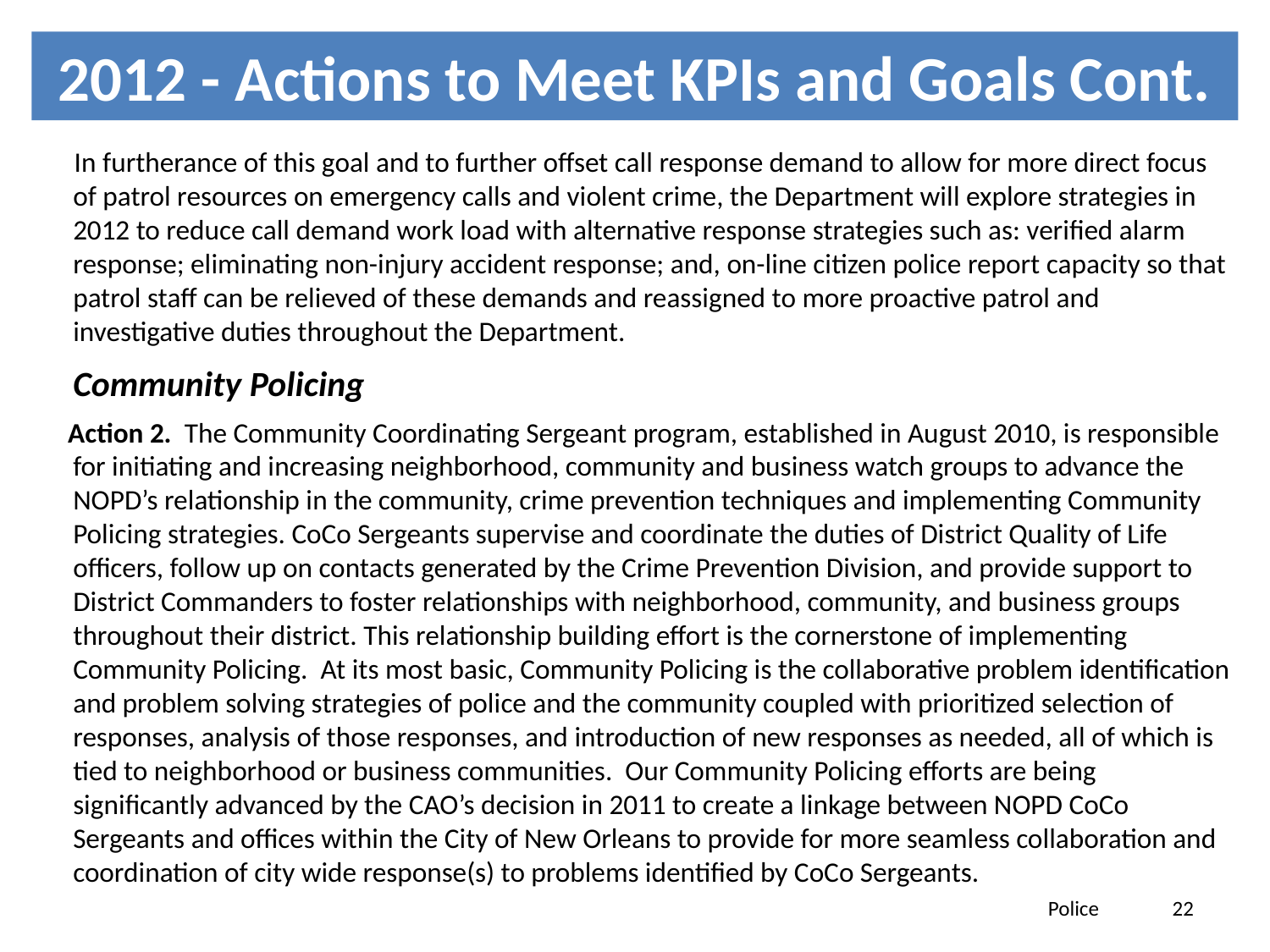

2012 - Actions to Meet KPIs and Goals Cont.
    In furtherance of this goal and to further offset call response demand to allow for more direct focus of patrol resources on emergency calls and violent crime, the Department will explore strategies in 2012 to reduce call demand work load with alternative response strategies such as: verified alarm response; eliminating non-injury accident response; and, on-line citizen police report capacity so that patrol staff can be relieved of these demands and reassigned to more proactive patrol and investigative duties throughout the Department.
   Community Policing
   Action 2.  The Community Coordinating Sergeant program, established in August 2010, is responsible for initiating and increasing neighborhood, community and business watch groups to advance the NOPD’s relationship in the community, crime prevention techniques and implementing Community Policing strategies. CoCo Sergeants supervise and coordinate the duties of District Quality of Life officers, follow up on contacts generated by the Crime Prevention Division, and provide support to District Commanders to foster relationships with neighborhood, community, and business groups throughout their district. This relationship building effort is the cornerstone of implementing Community Policing.  At its most basic, Community Policing is the collaborative problem identification and problem solving strategies of police and the community coupled with prioritized selection of responses, analysis of those responses, and introduction of new responses as needed, all of which is tied to neighborhood or business communities.  Our Community Policing efforts are being significantly advanced by the CAO’s decision in 2011 to create a linkage between NOPD CoCo Sergeants and offices within the City of New Orleans to provide for more seamless collaboration and coordination of city wide response(s) to problems identified by CoCo Sergeants.
Police               22